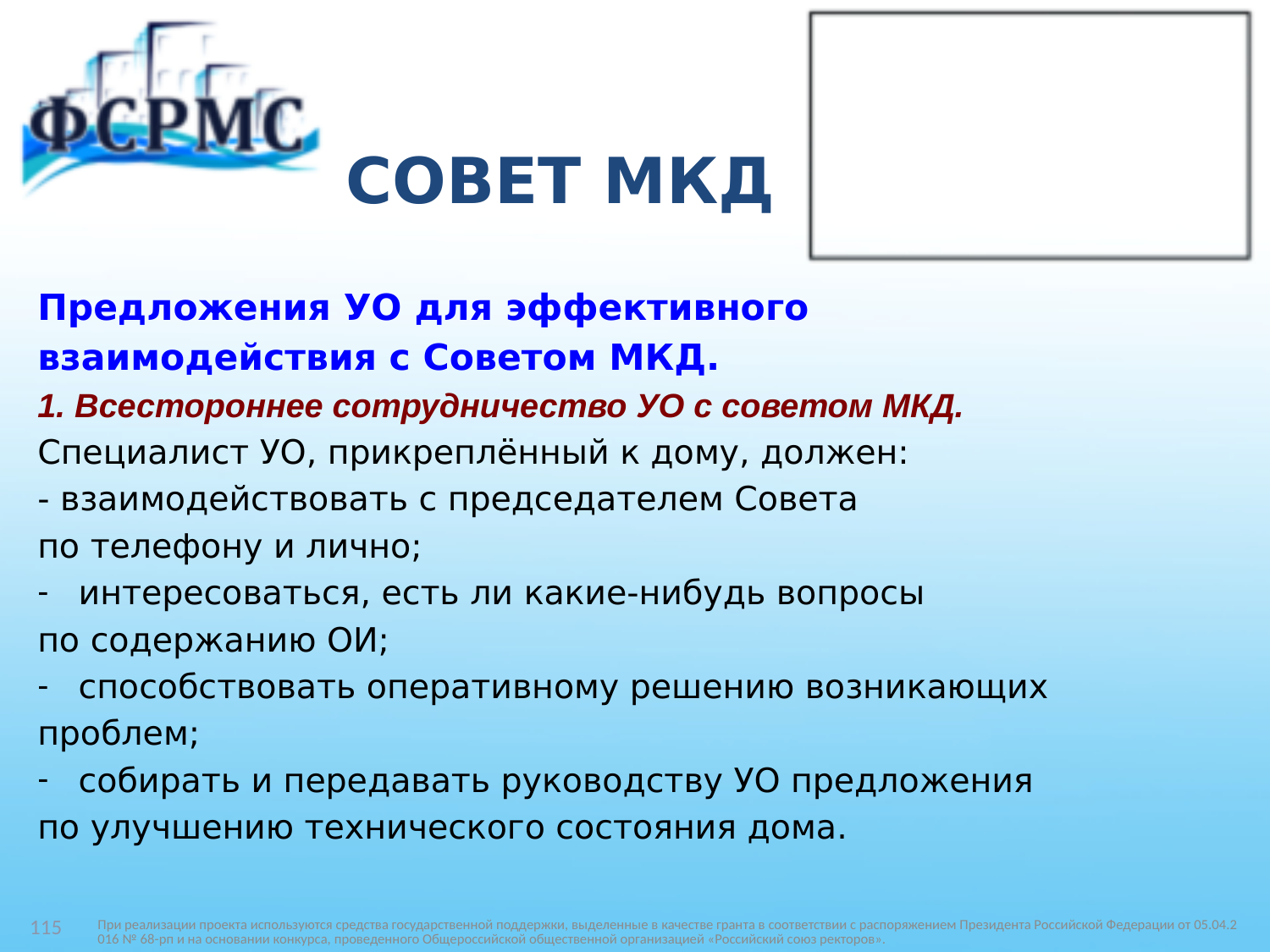

# СОВЕТ МКД
Предложения УО для эффективного
взаимодействия с Советом МКД.
1. Всестороннее сотрудничество УО с советом МКД.
Специалист УО, прикреплённый к дому, должен:
- взаимодействовать с председателем Совета
по телефону и лично;
интересоваться, есть ли какие-нибудь вопросы
по содержанию ОИ;
способствовать оперативному решению возникающих
проблем;
собирать и передавать руководству УО предложения
по улучшению технического состояния дома.

При реализации проекта используются средства государственной поддержки, выделенные в качестве гранта в соответствии c распоряжением Президента Российской Федерации от 05.04.2016 № 68-рп и на основании конкурса, проведенного Общероссийской общественной организацией «Российский союз ректоров».
115